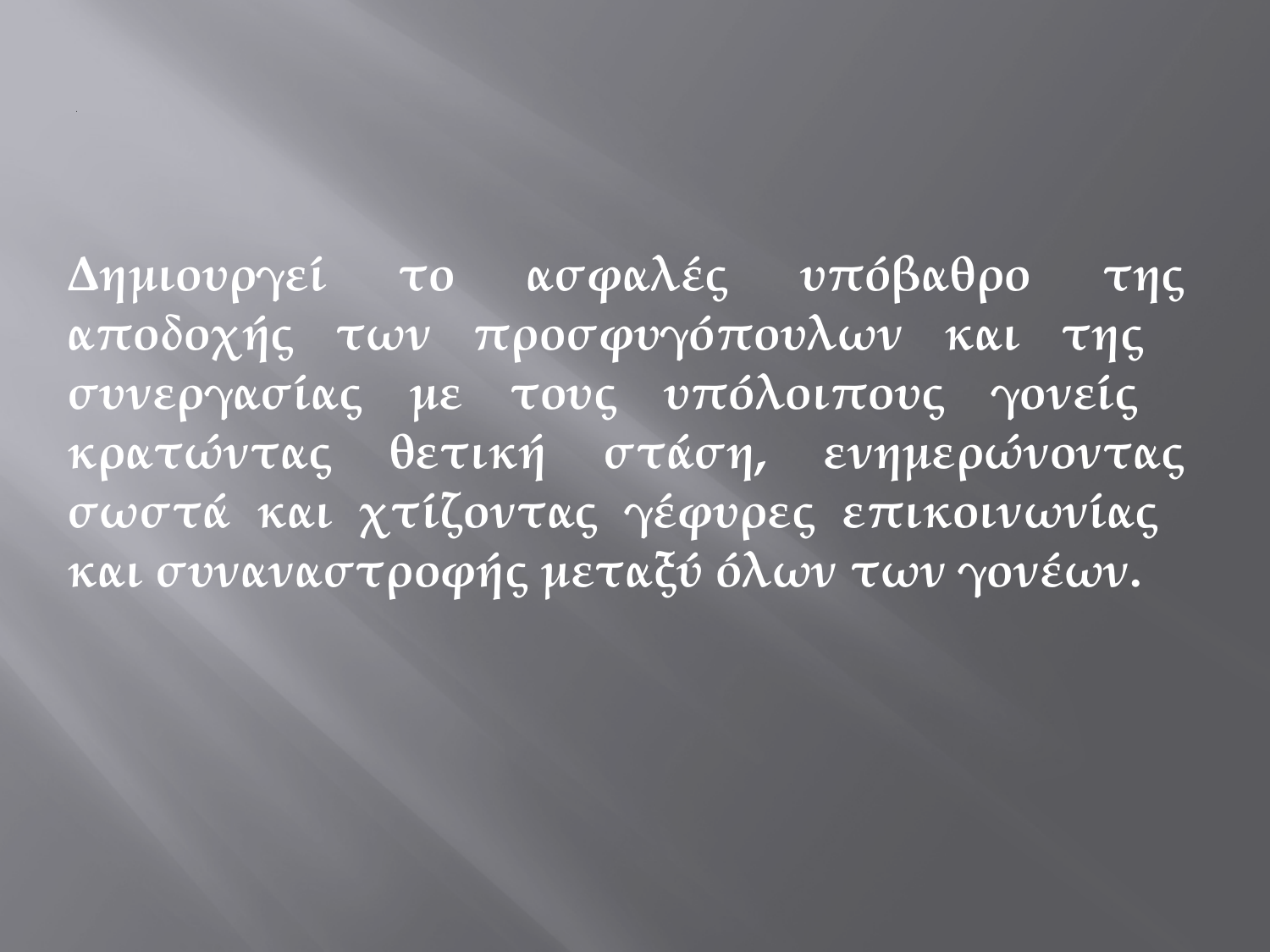

# .

Δημιουργεί το ασφαλές υπόβαθρο της αποδοχής των προσφυγόπουλων και της  συνεργασίας με τους υπόλοιπους γονείς  κρατώντας θετική στάση, ενημερώνοντας σωστά και χτίζοντας γέφυρες επικοινωνίας  και συναναστροφής μεταξύ όλων των γονέων.